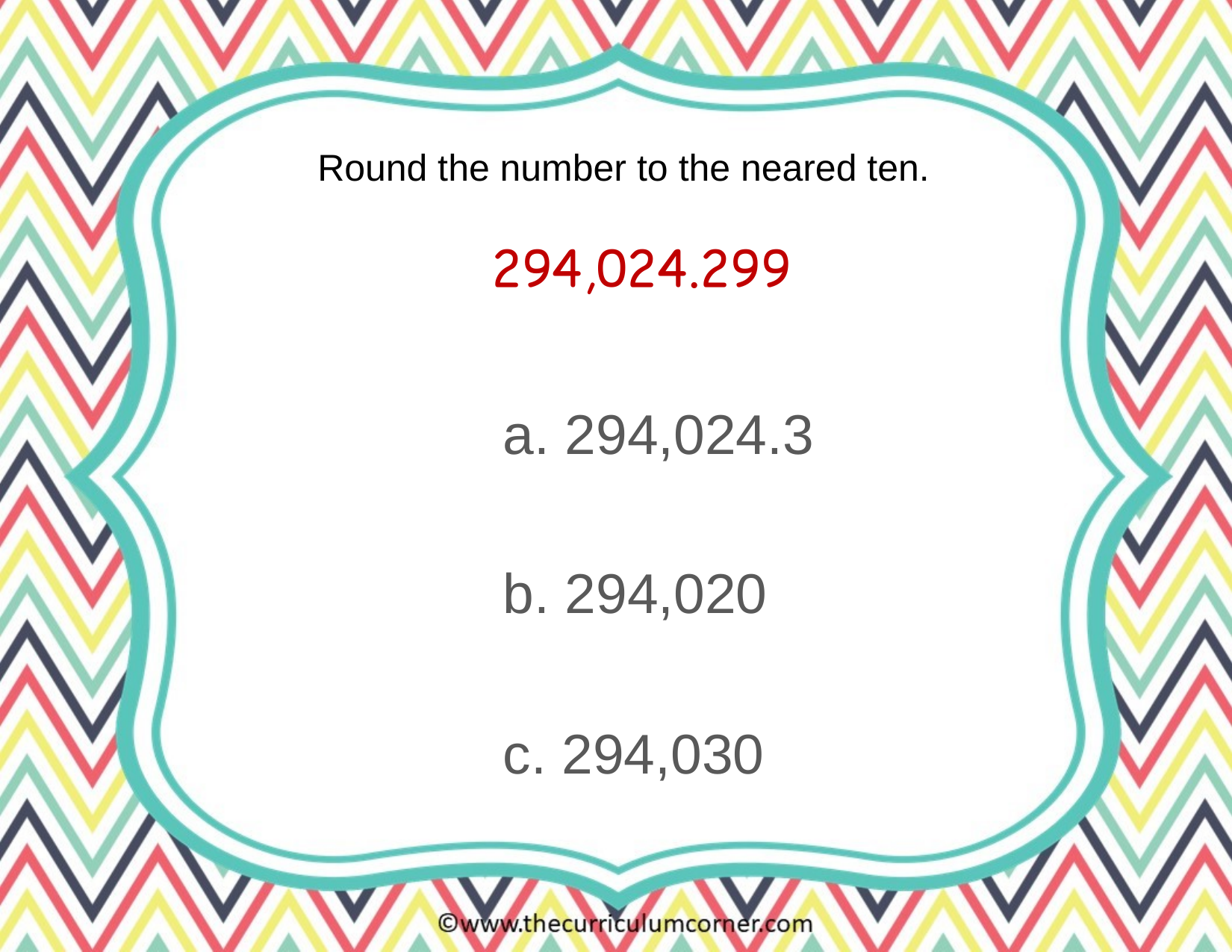

Round the number to the neared ten.
294,024.299
a. 294,024.3
b. 294,020
c. 294,030